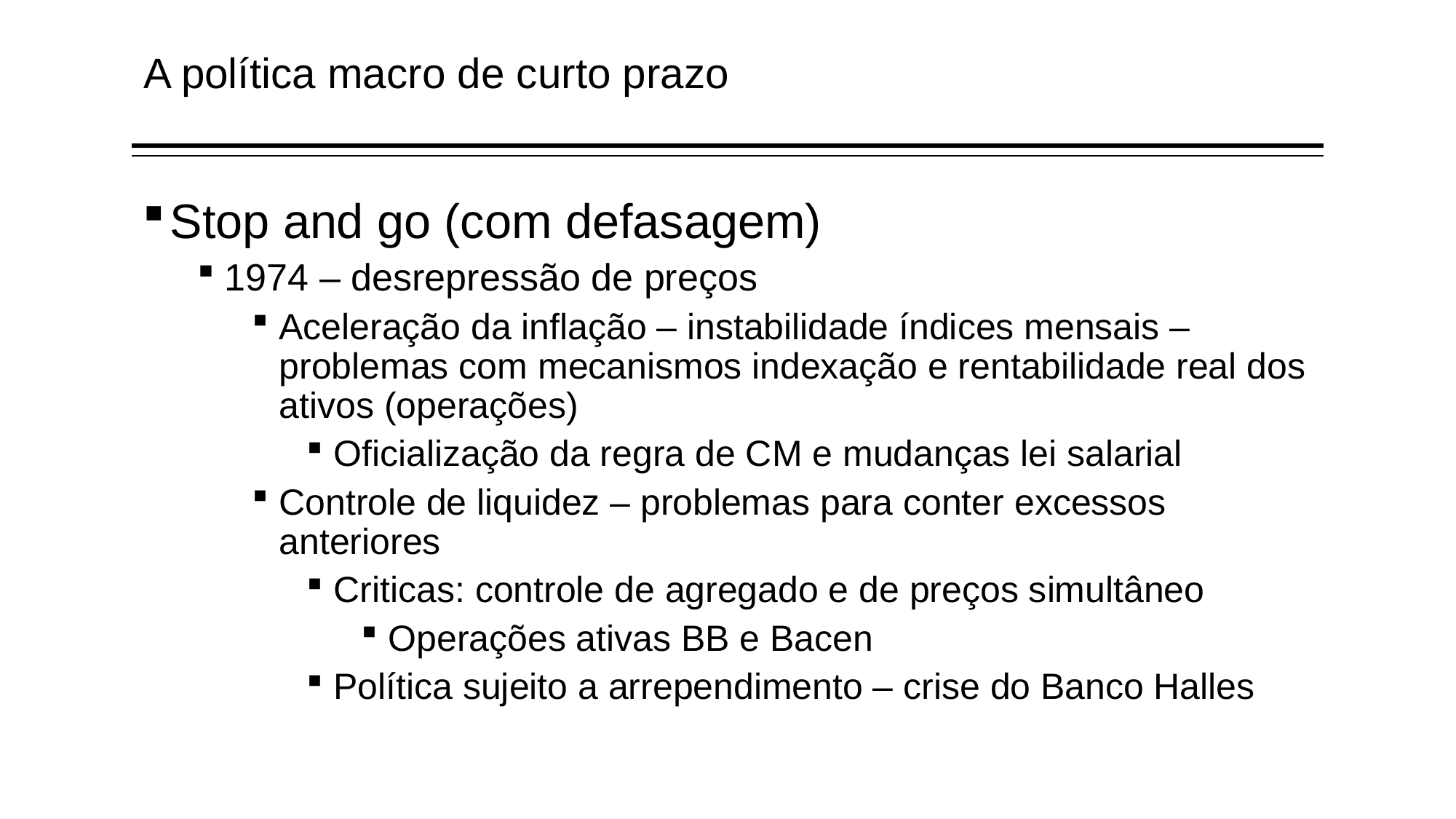

A política macro de curto prazo
Stop and go (com defasagem)
1974 – desrepressão de preços
Aceleração da inflação – instabilidade índices mensais – problemas com mecanismos indexação e rentabilidade real dos ativos (operações)
Oficialização da regra de CM e mudanças lei salarial
Controle de liquidez – problemas para conter excessos anteriores
Criticas: controle de agregado e de preços simultâneo
Operações ativas BB e Bacen
Política sujeito a arrependimento – crise do Banco Halles